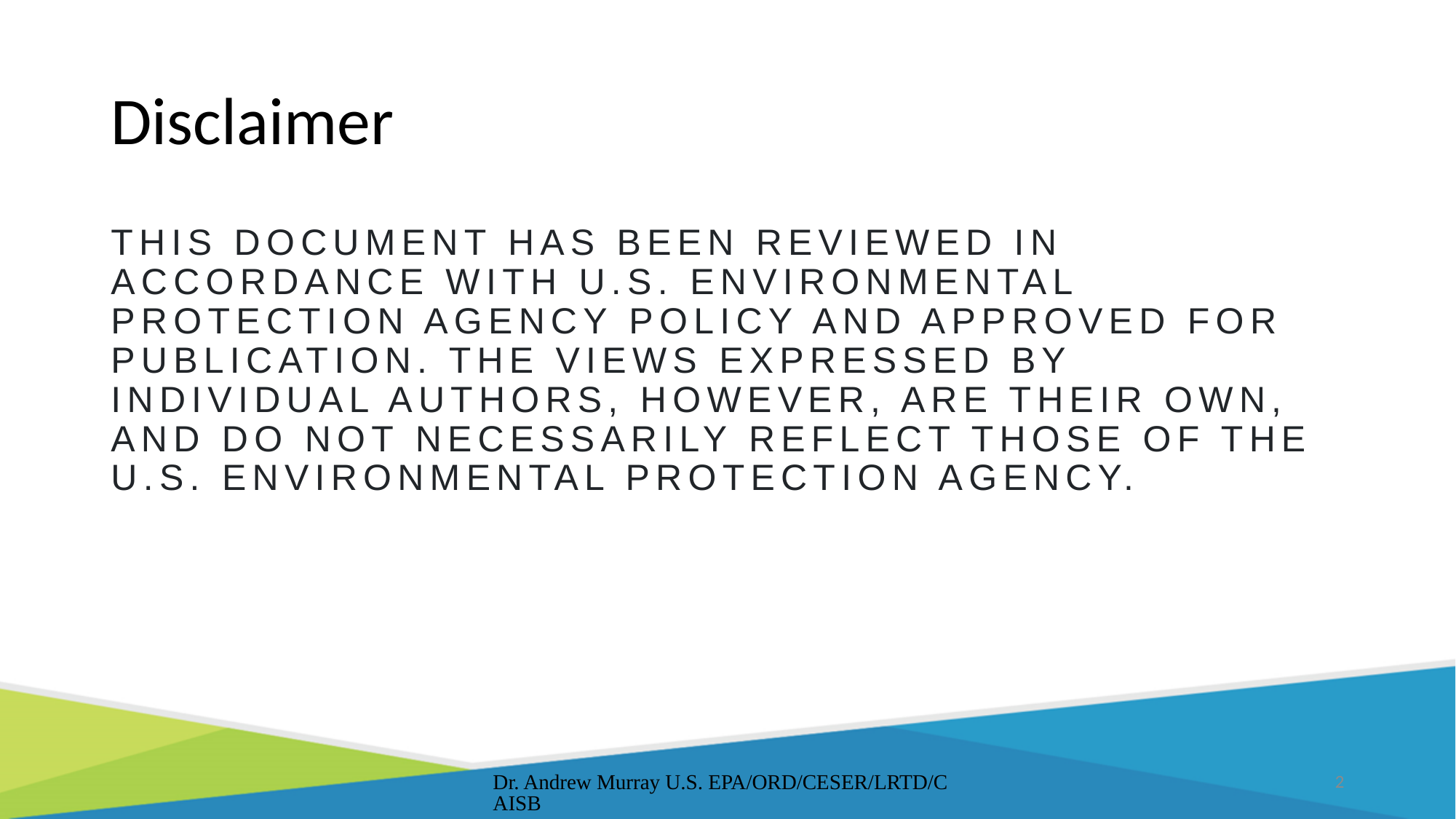

# Disclaimer
This document has been reviewed in accordance with U.S. Environmental Protection Agency policy and approved for publication. The views expressed by individual authors, however, are their own, and do not necessarily reflect those of the U.S. Environmental Protection Agency.

Dr. Andrew Murray U.S. EPA/ORD/CESER/LRTD/CAISB
2